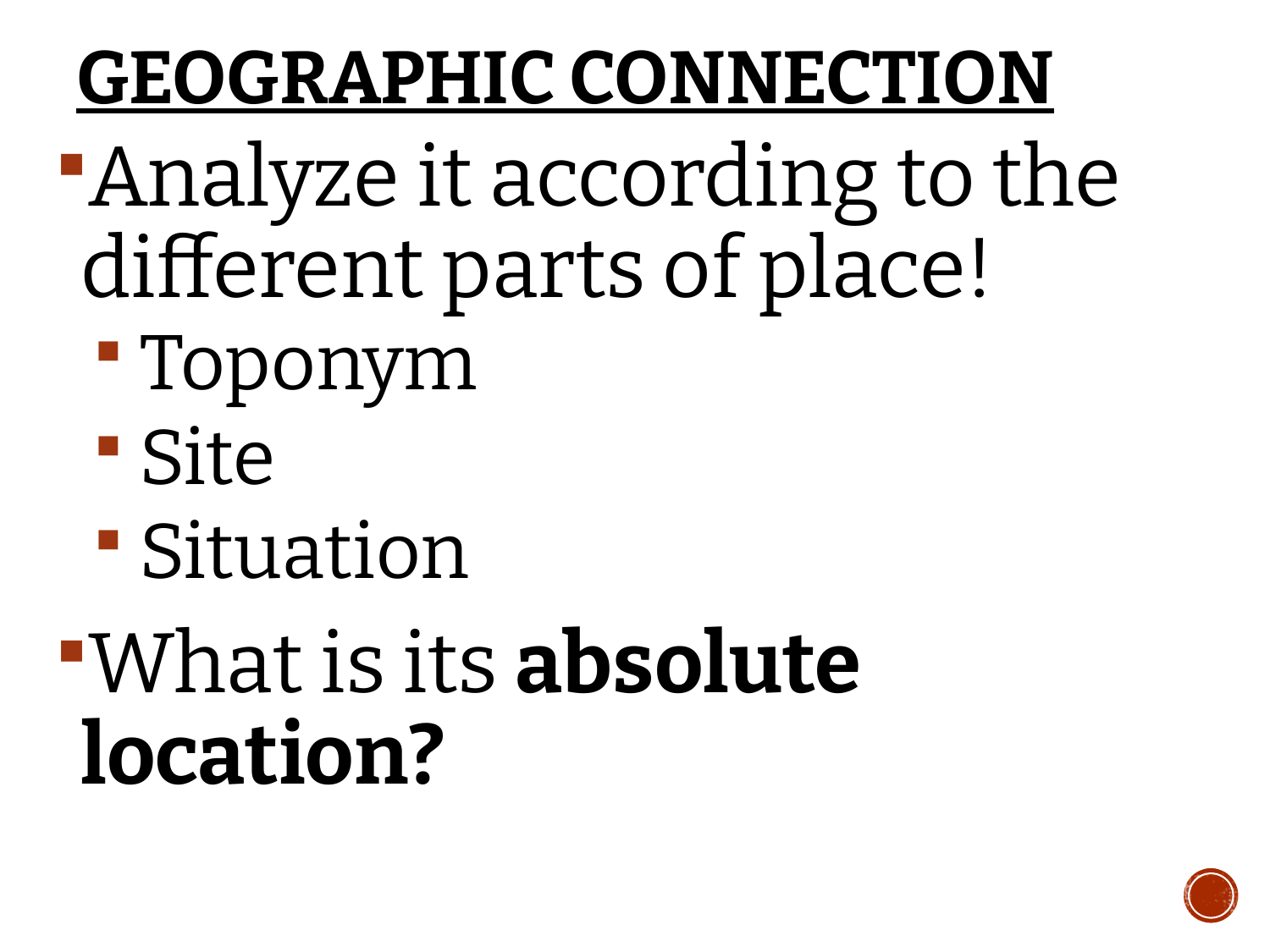

# Geographic Connection
Analyze it according to the different parts of place!
 Toponym
 Site
 Situation
What is its absolute location?